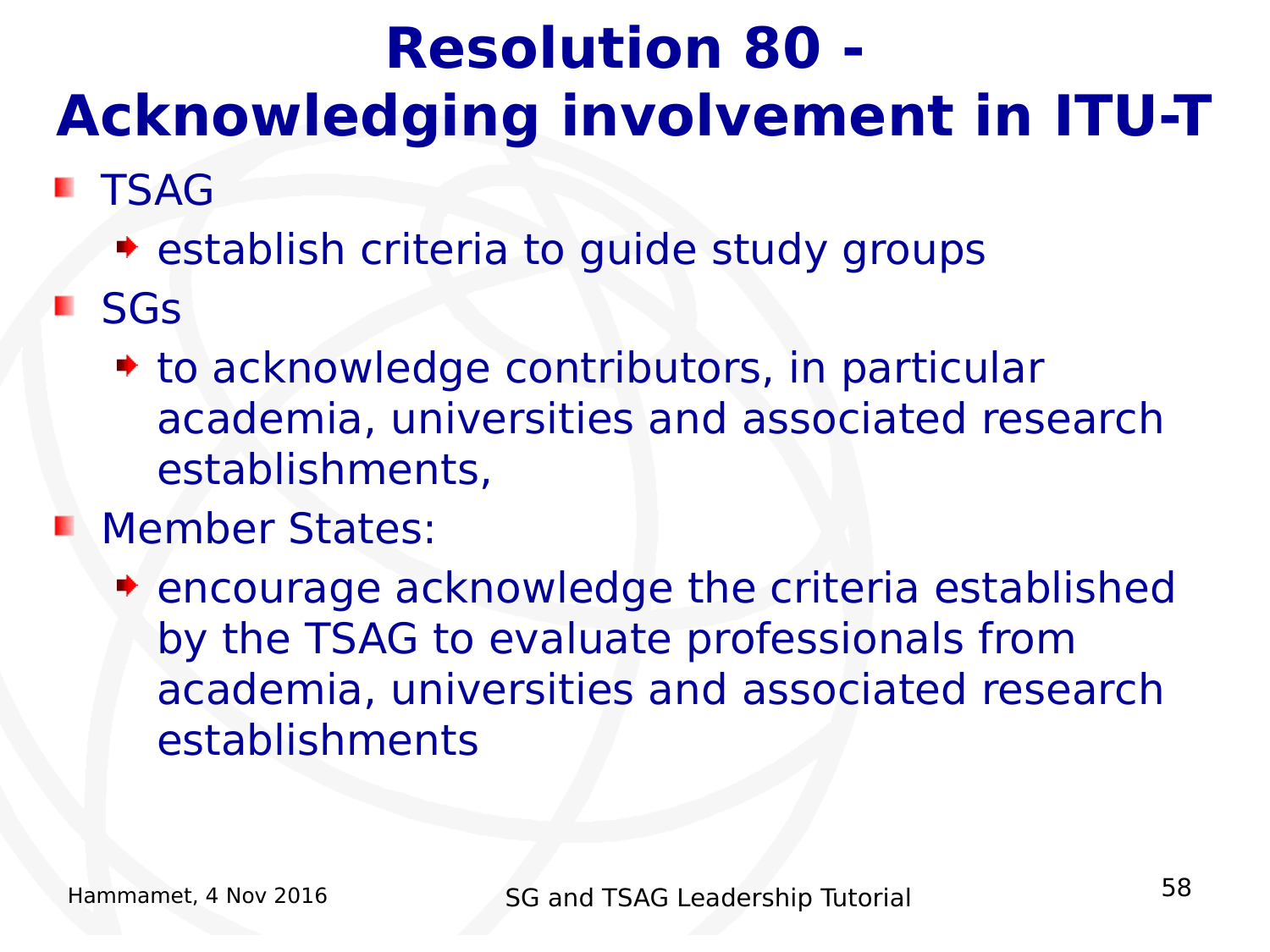

# Resolution 80 - Acknowledging involvement in ITU-T
TSAG
establish criteria to guide study groups
SGs
to acknowledge contributors, in particular academia, universities and associated research establishments,
Member States:
encourage acknowledge the criteria established by the TSAG to evaluate professionals from academia, universities and associated research establishments
58
Hammamet, 4 Nov 2016
SG and TSAG Leadership Tutorial